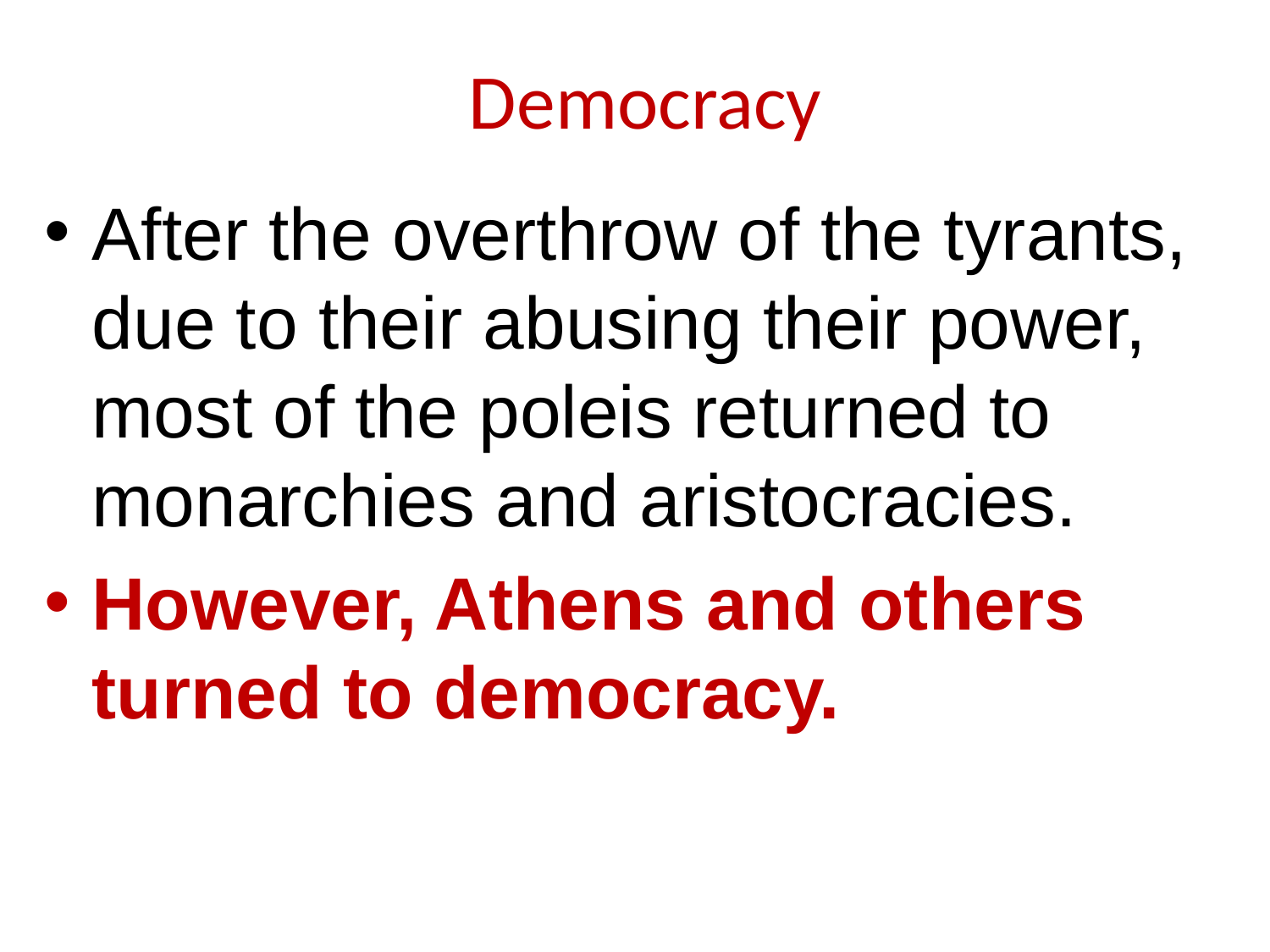

# Democracy
After the overthrow of the tyrants, due to their abusing their power, most of the poleis returned to monarchies and aristocracies.
However, Athens and others turned to democracy.